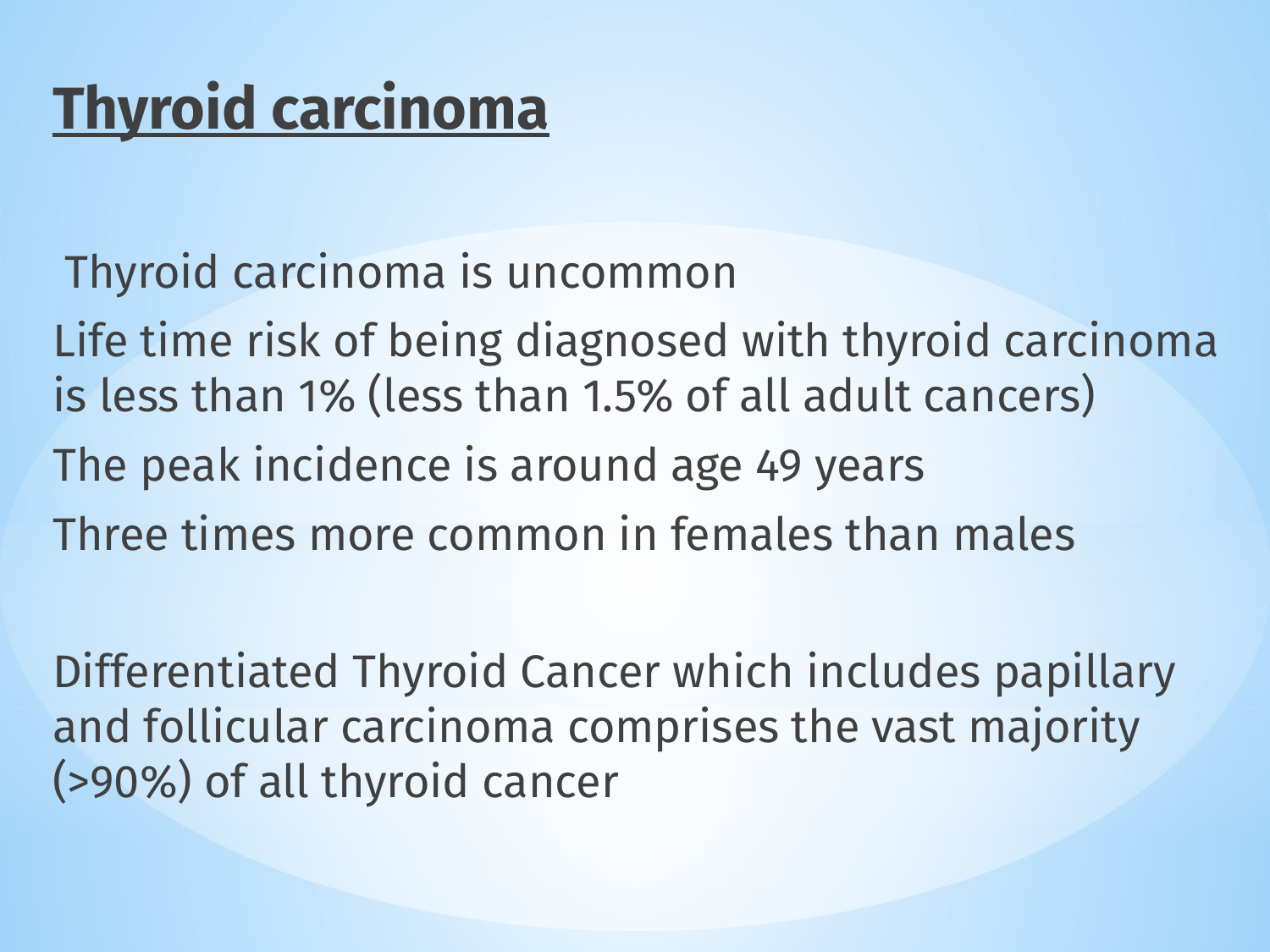

Thyroid carcinoma

Thyroid carcinoma is uncommon
Life time risk of being diagnosed with thyroid carcinoma is less than 1% (less than 1.5% of all adult cancers)
The peak incidence is around age 49 years
Three times more common in females than males

Differentiated Thyroid Cancer which includes papillary and follicular carcinoma comprises the vast majority (>90%) of all thyroid cancer